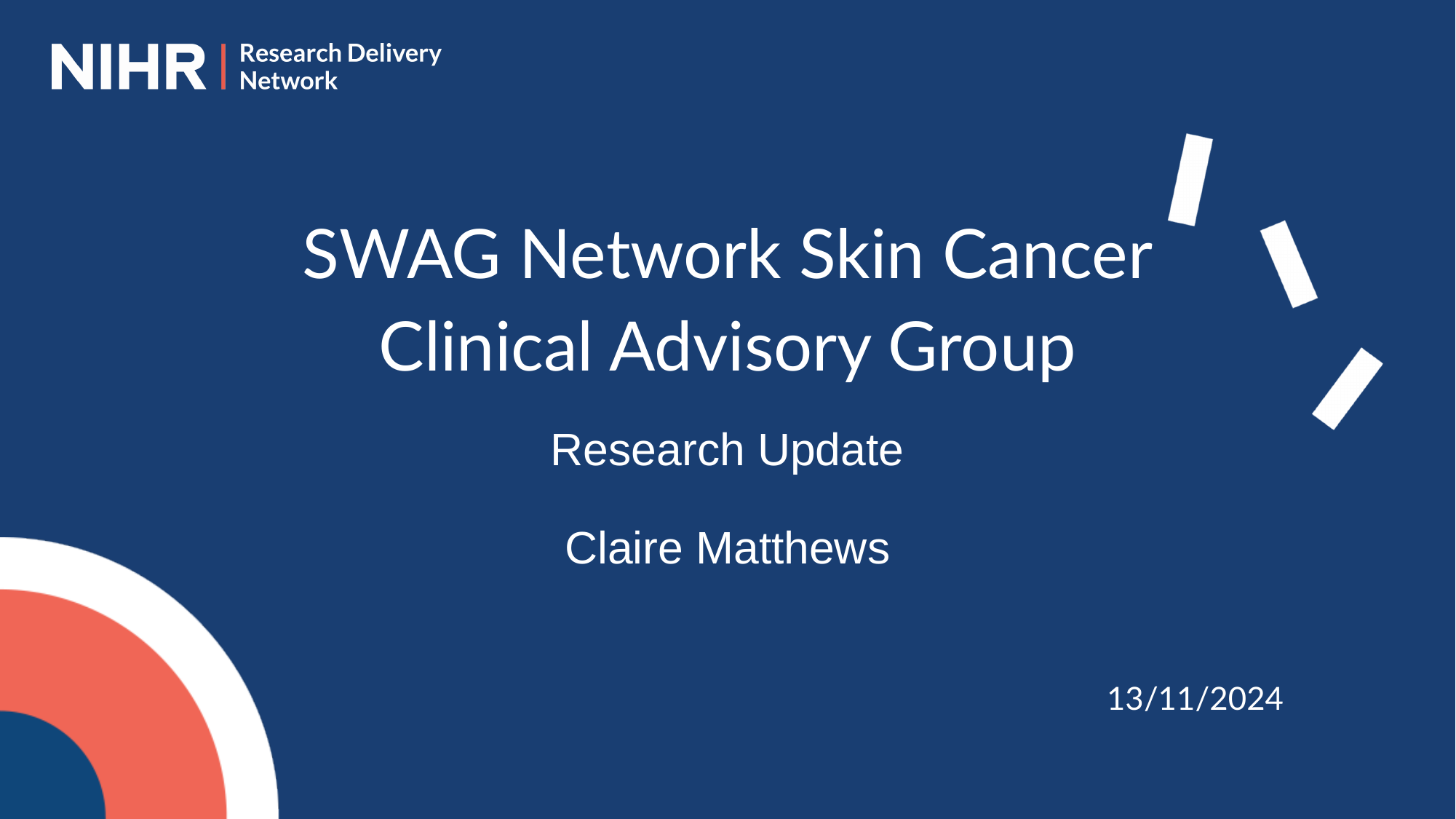

SWAG Network Skin Cancer
Clinical Advisory Group
Research Update

Claire Matthews
13/11/2024